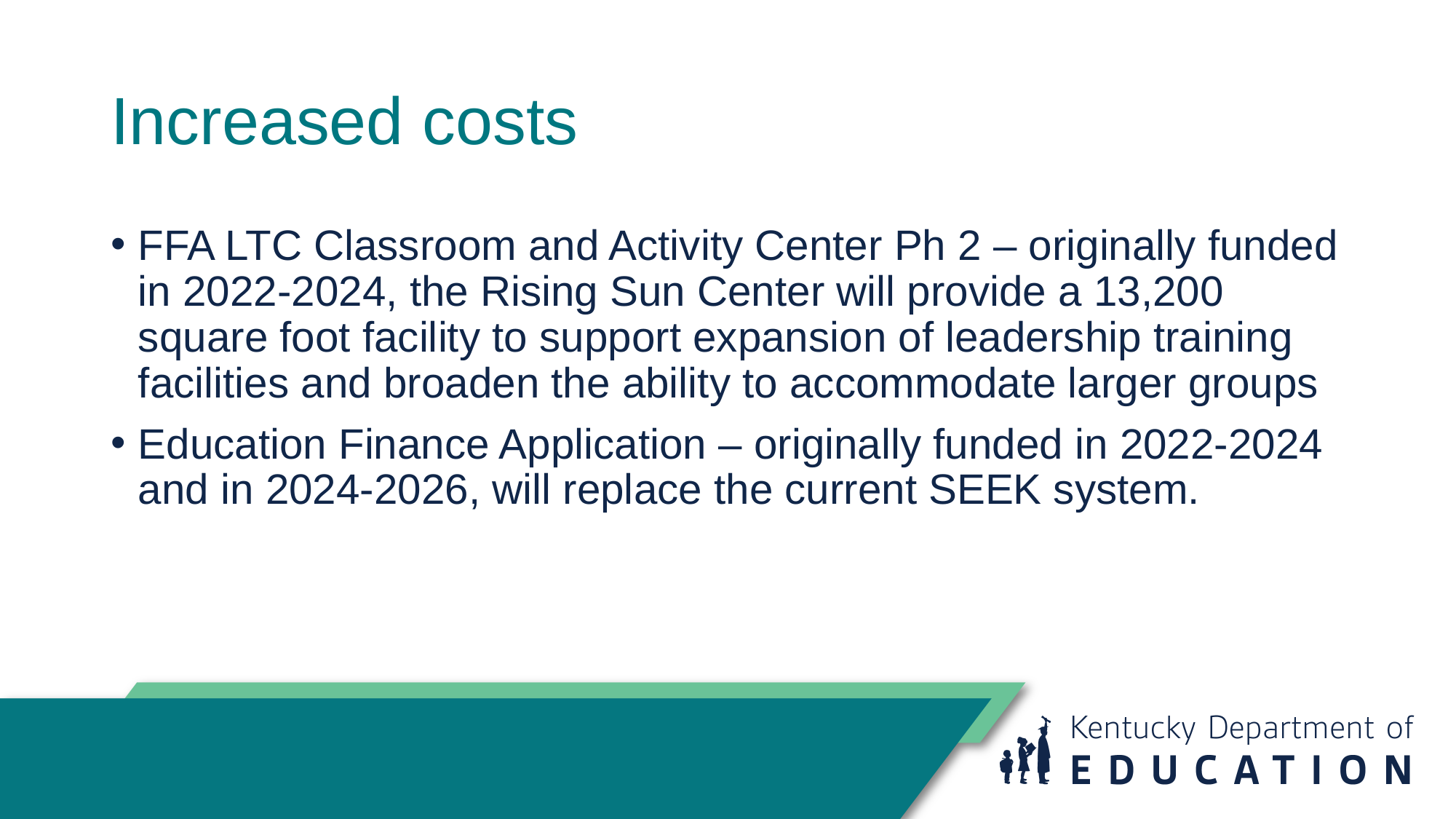

# Increased costs
FFA LTC Classroom and Activity Center Ph 2 – originally funded in 2022-2024, the Rising Sun Center will provide a 13,200 square foot facility to support expansion of leadership training facilities and broaden the ability to accommodate larger groups
Education Finance Application – originally funded in 2022-2024 and in 2024-2026, will replace the current SEEK system.